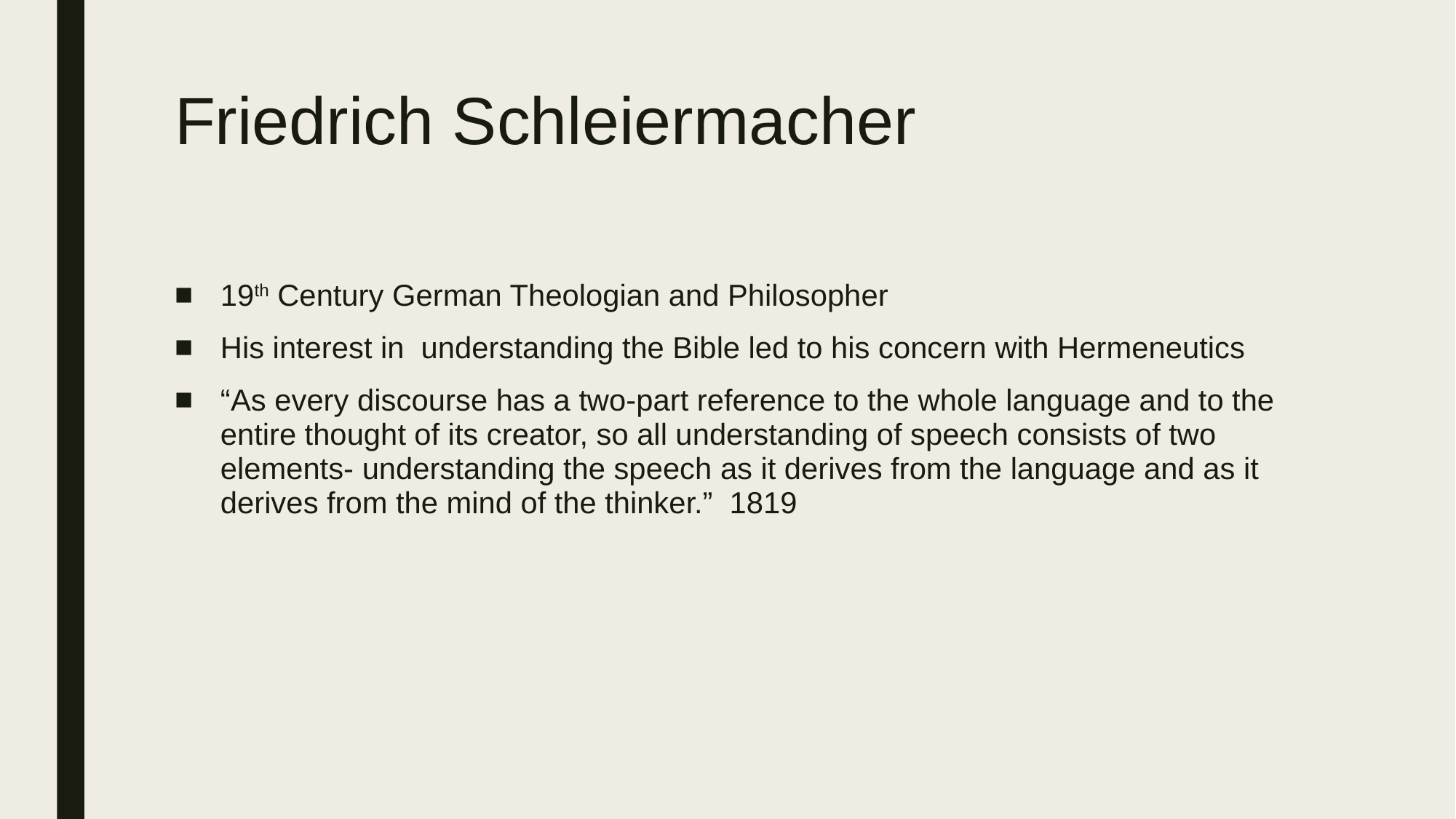

# Friedrich Schleiermacher
19th Century German Theologian and Philosopher
His interest in  understanding the Bible led to his concern with Hermeneutics
“As every discourse has a two-part reference to the whole language and to the entire thought of its creator, so all understanding of speech consists of two elements- understanding the speech as it derives from the language and as it derives from the mind of the thinker.”  1819